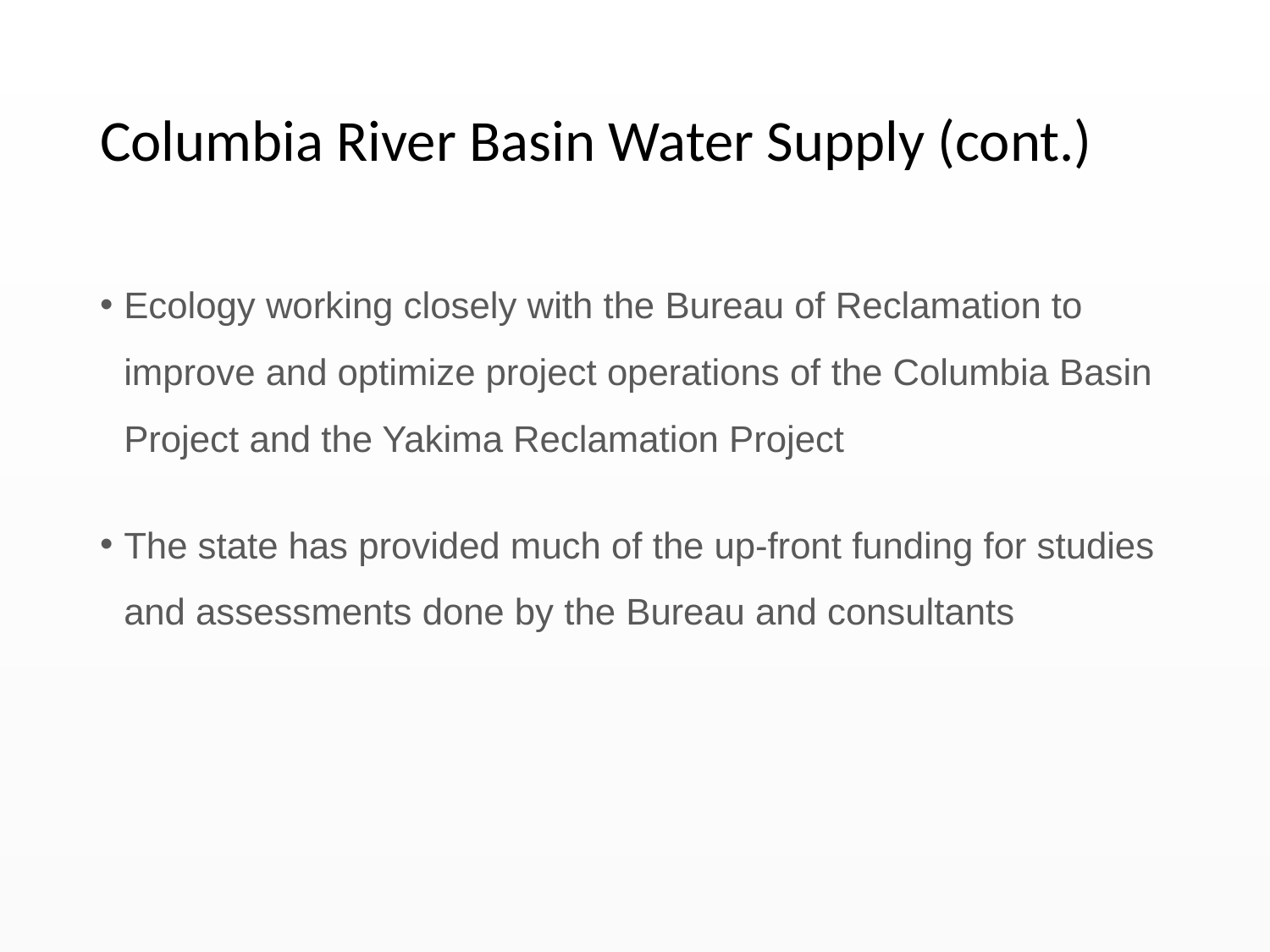

# Columbia River Basin Water Supply (cont.)
Ecology working closely with the Bureau of Reclamation to improve and optimize project operations of the Columbia Basin Project and the Yakima Reclamation Project
The state has provided much of the up-front funding for studies and assessments done by the Bureau and consultants